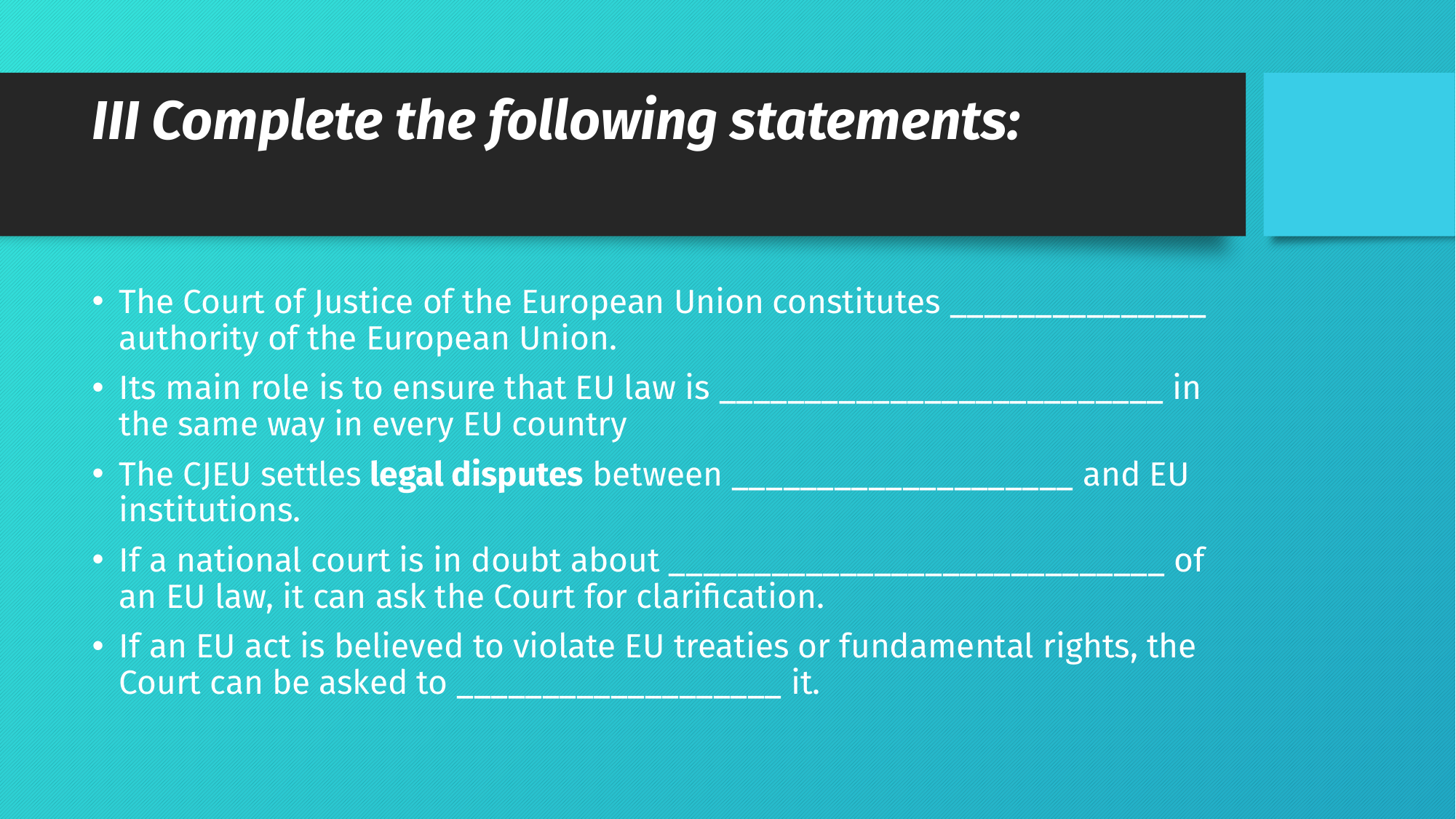

# III Complete the following statements:
The Court of Justice of the European Union constitutes _______________ authority of the European Union.
Its main role is to ensure that EU law is __________________________ in the same way in every EU country
The CJEU settles legal disputes between ____________________ and EU institutions.
If a national court is in doubt about _____________________________ of an EU law, it can ask the Court for clarification.
If an EU act is believed to violate EU treaties or fundamental rights, the Court can be asked to ___________________ it.